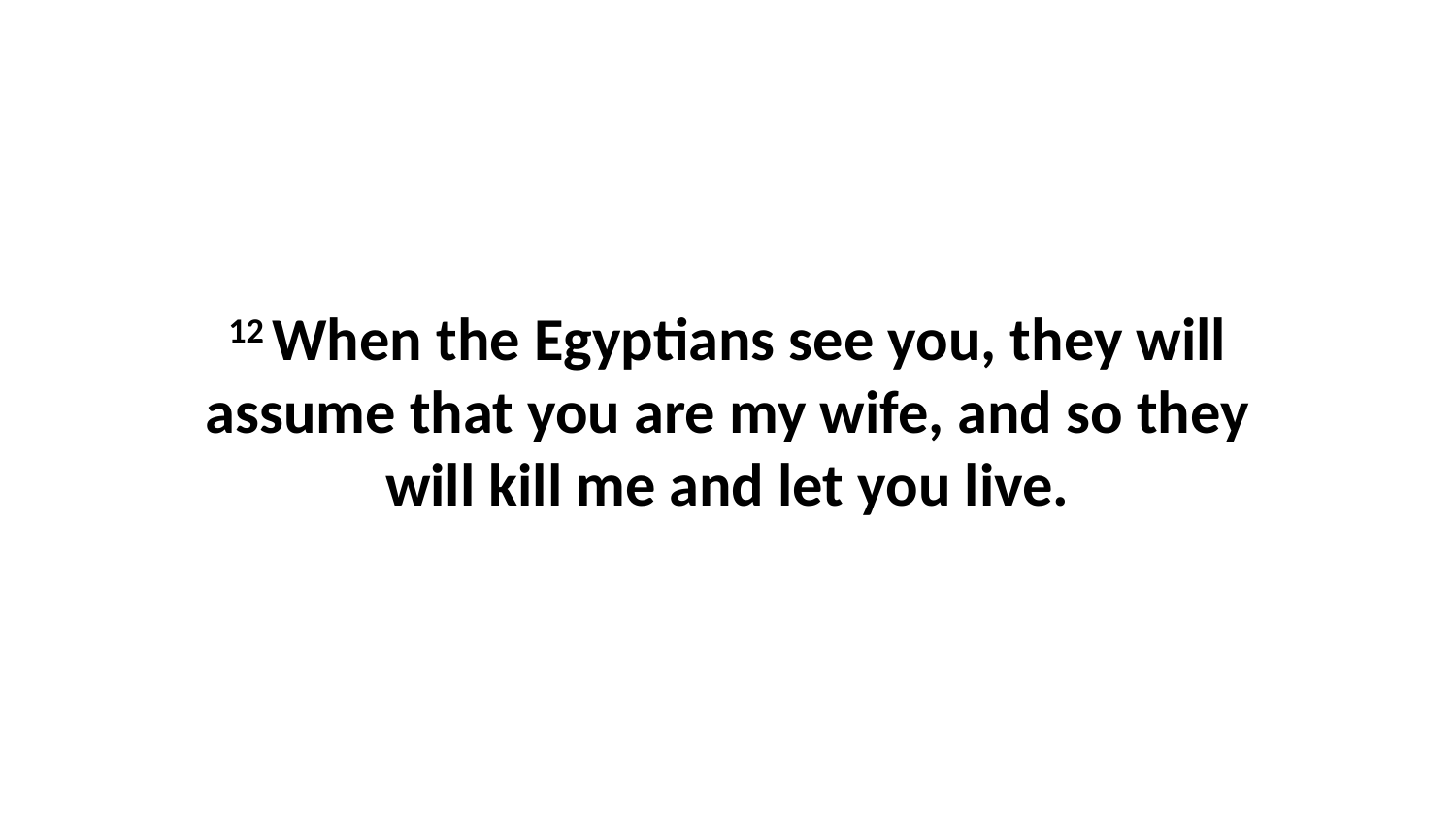

12 When the Egyptians see you, they will assume that you are my wife, and so they will kill me and let you live.